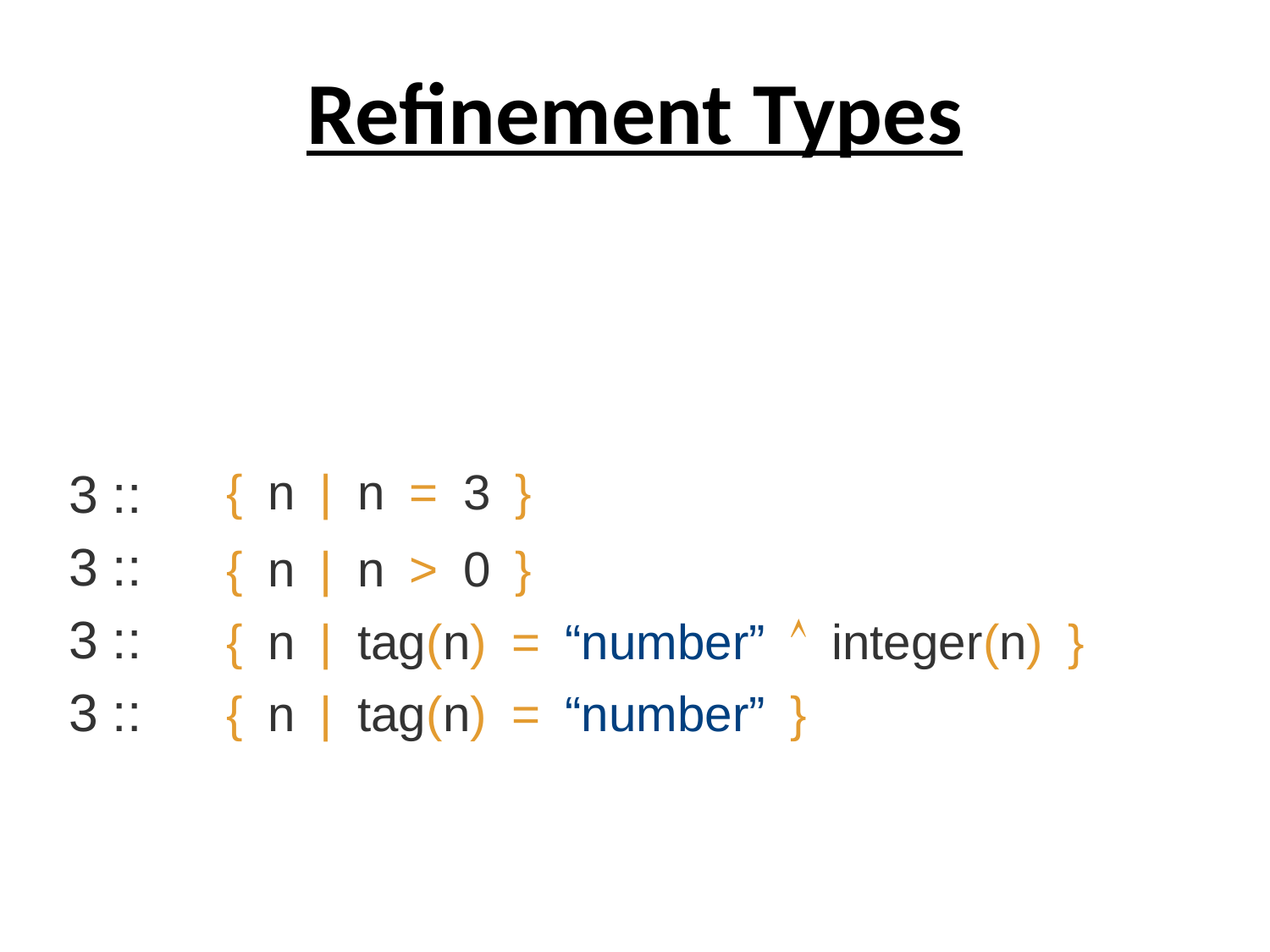

# Refinement Types
3 ::
{ n | n = 3 }
3 ::
{ n | n > 0 }
3 ::
{ n | tag(n) = “number” ∧ integer(n) }
3 ::
{ n | tag(n) = “number” }
15